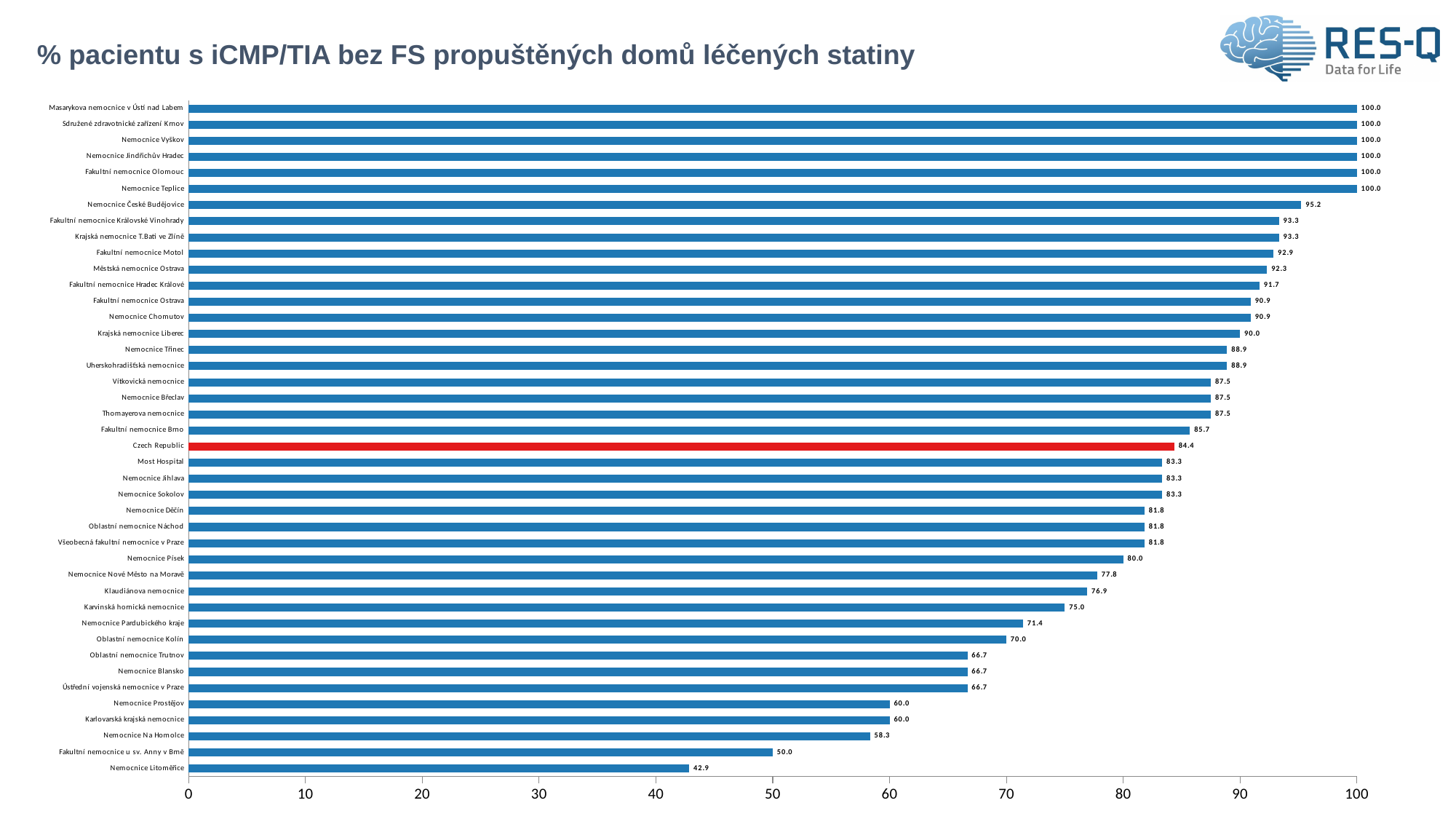

# % pacientu s iCMP/TIA bez FS propuštěných domů léčených statiny

### Chart

| Category | patients receiving statins |
|---|---|
| Nemocnice Litoměřice | 42.857143 |
| Fakultní nemocnice u sv. Anny v Brně | 50.0 |
| Nemocnice Na Homolce | 58.333333 |
| Karlovarská krajská nemocnice | 60.0 |
| Nemocnice Prostějov | 60.0 |
| Ústřední vojenská nemocnice v Praze | 66.666667 |
| Nemocnice Blansko | 66.666667 |
| Oblastní nemocnice Trutnov | 66.666667 |
| Oblastní nemocnice Kolín | 70.0 |
| Nemocnice Pardubického kraje | 71.428571 |
| Karvinská hornická nemocnice | 75.0 |
| Klaudiánova nemocnice | 76.923077 |
| Nemocnice Nové Město na Moravě | 77.777778 |
| Nemocnice Písek | 80.0 |
| Všeobecná fakultní nemocnice v Praze | 81.818182 |
| Oblastní nemocnice Náchod | 81.818182 |
| Nemocnice Děčín | 81.818182 |
| Nemocnice Sokolov | 83.333333 |
| Nemocnice Jihlava | 83.333333 |
| Most Hospital | 83.333333 |
| Czech Republic | 84.375 |
| Fakultní nemocnice Brno | 85.714286 |
| Thomayerova nemocnice | 87.5 |
| Nemocnice Břeclav | 87.5 |
| Vítkovická nemocnice | 87.5 |
| Uherskohradišťská nemocnice | 88.888889 |
| Nemocnice Třinec | 88.888889 |
| Krajská nemocnice Liberec | 90.0 |
| Nemocnice Chomutov | 90.909091 |
| Fakultní nemocnice Ostrava | 90.909091 |
| Fakultní nemocnice Hradec Králové | 91.666667 |
| Městská nemocnice Ostrava | 92.307692 |
| Fakultní nemocnice Motol | 92.857143 |
| Krajská nemocnice T.Bati ve Zlíně | 93.333333 |
| Fakultní nemocnice Královské Vinohrady | 93.333333 |
| Nemocnice České Budějovice | 95.238095 |
| Nemocnice Teplice | 100.0 |
| Fakultní nemocnice Olomouc | 100.0 |
| Nemocnice Jindřichův Hradec | 100.0 |
| Nemocnice Vyškov | 100.0 |
| Sdružené zdravotnické zařízení Krnov | 100.0 |
| Masarykova nemocnice v Ústí nad Labem | 100.0 |